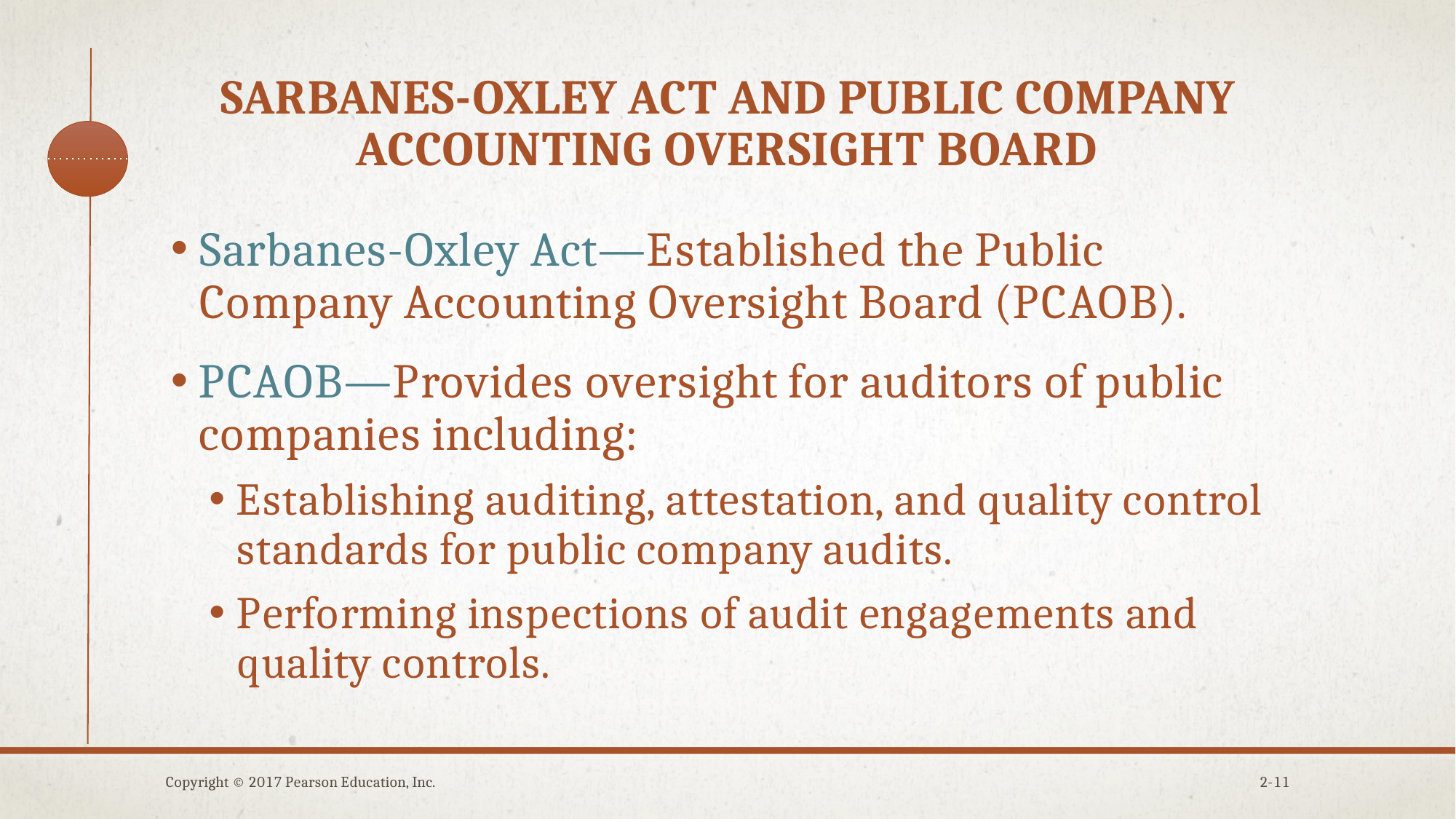

# Sarbanes-oxley act and public company accounting oversight board

Sarbanes-Oxley Act—Established the Public Company Accounting Oversight Board (PCAOB).
PCAOB—Provides oversight for auditors of public companies including:
Establishing auditing, attestation, and quality control standards for public company audits.
Performing inspections of audit engagements and quality controls.
Copyright © 2017 Pearson Education, Inc.
2-11